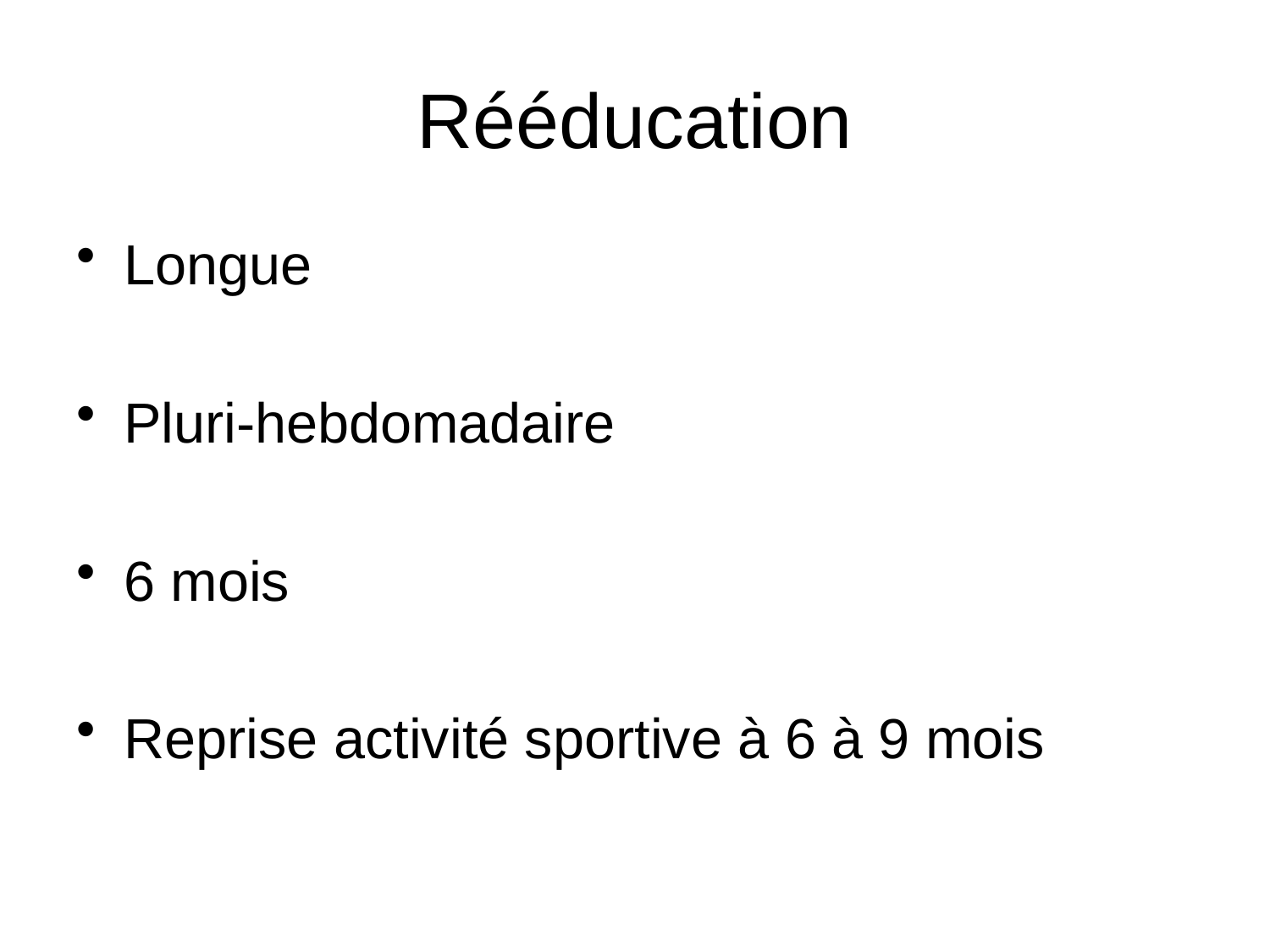

# Rééducation
Longue

Pluri-hebdomadaire

6 mois

Reprise activité sportive à 6 à 9 mois